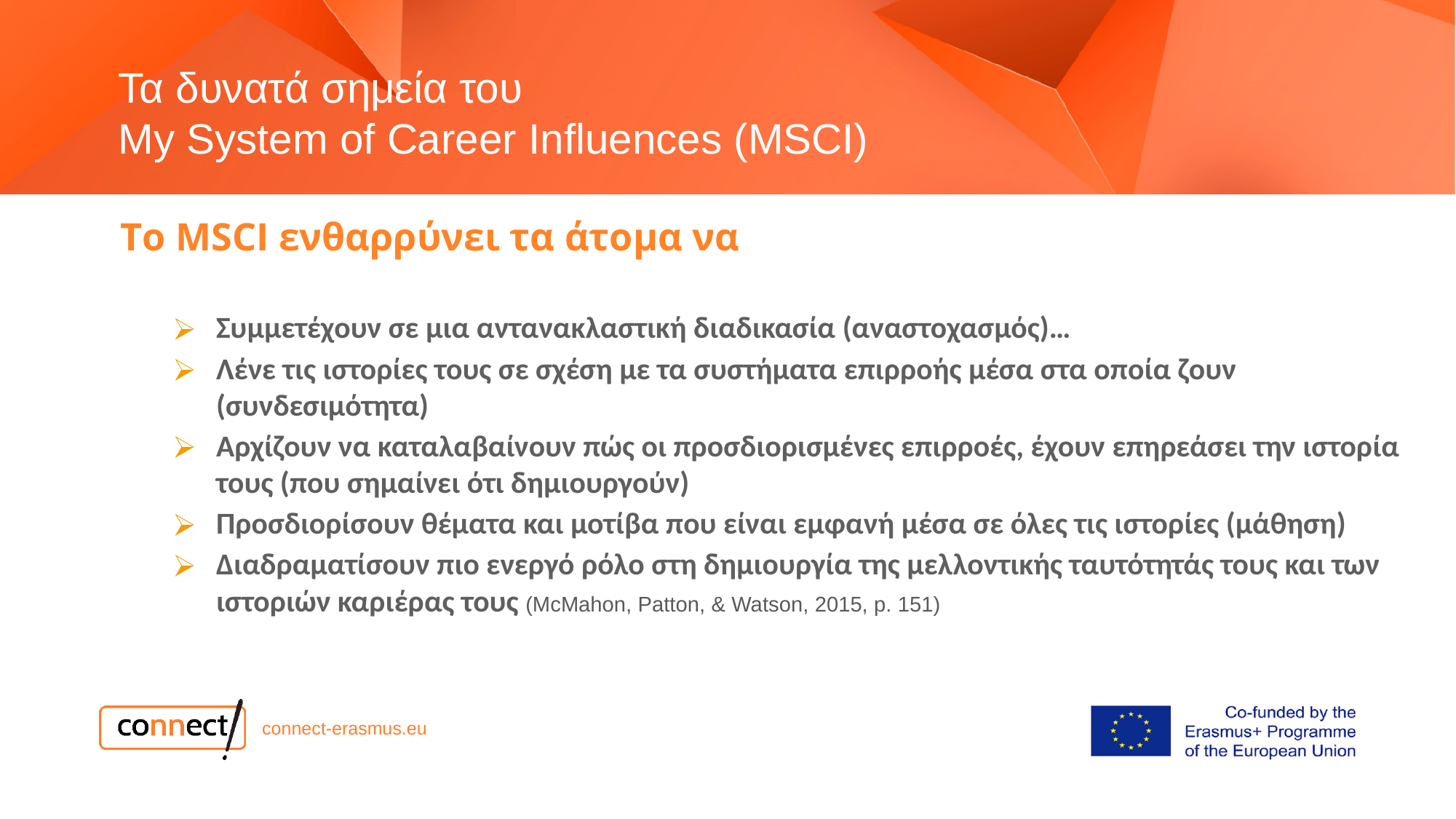

# Τα δυνατά σημεία του My System of Career Influences (MSCI)
Το MSCI ενθαρρύνει τα άτομα να

Συμμετέχουν σε μια αντανακλαστική διαδικασία (αναστοχασμός)…
Λένε τις ιστορίες τους σε σχέση με τα συστήματα επιρροής μέσα στα οποία ζουν (συνδεσιμότητα)
Αρχίζουν να καταλαβαίνουν πώς οι προσδιορισμένες επιρροές, έχουν επηρεάσει την ιστορία τους (που σημαίνει ότι δημιουργούν)
Προσδιορίσουν θέματα και μοτίβα που είναι εμφανή μέσα σε όλες τις ιστορίες (μάθηση)
Διαδραματίσουν πιο ενεργό ρόλο στη δημιουργία της μελλοντικής ταυτότητάς τους και των ιστοριών καριέρας τους (McMahon, Patton, & Watson, 2015, p. 151)
connect-erasmus.eu